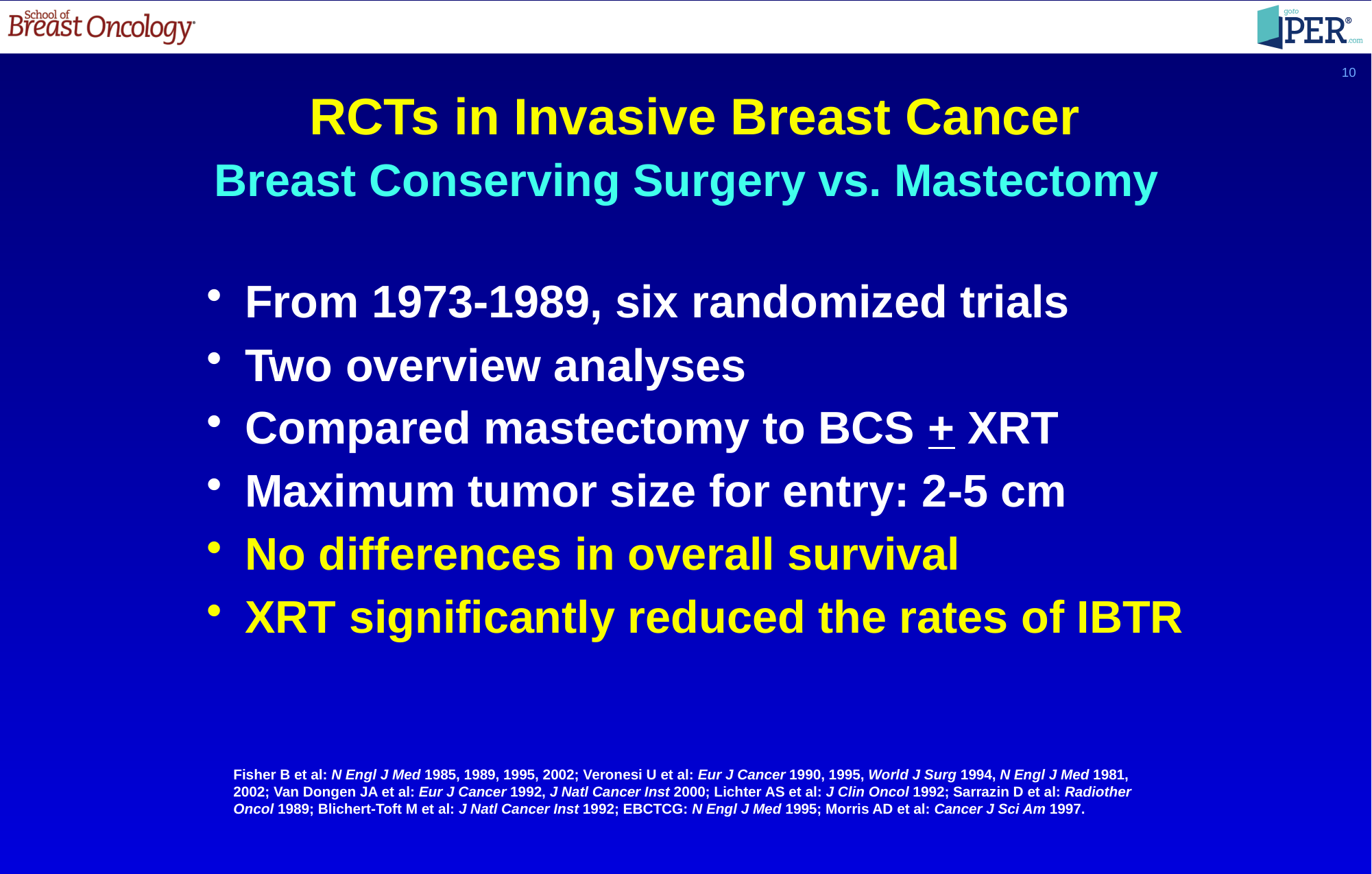

10
RCTs in Invasive Breast Cancer
Breast Conserving Surgery vs. Mastectomy
From 1973-1989, six randomized trials
Two overview analyses
Compared mastectomy to BCS + XRT
Maximum tumor size for entry: 2-5 cm
No differences in overall survival
XRT significantly reduced the rates of IBTR

Fisher B et al: N Engl J Med 1985, 1989, 1995, 2002; Veronesi U et al: Eur J Cancer 1990, 1995, World J Surg 1994, N Engl J Med 1981, 2002; Van Dongen JA et al: Eur J Cancer 1992, J Natl Cancer Inst 2000; Lichter AS et al: J Clin Oncol 1992; Sarrazin D et al: Radiother Oncol 1989; Blichert-Toft M et al: J Natl Cancer Inst 1992; EBCTCG: N Engl J Med 1995; Morris AD et al: Cancer J Sci Am 1997.